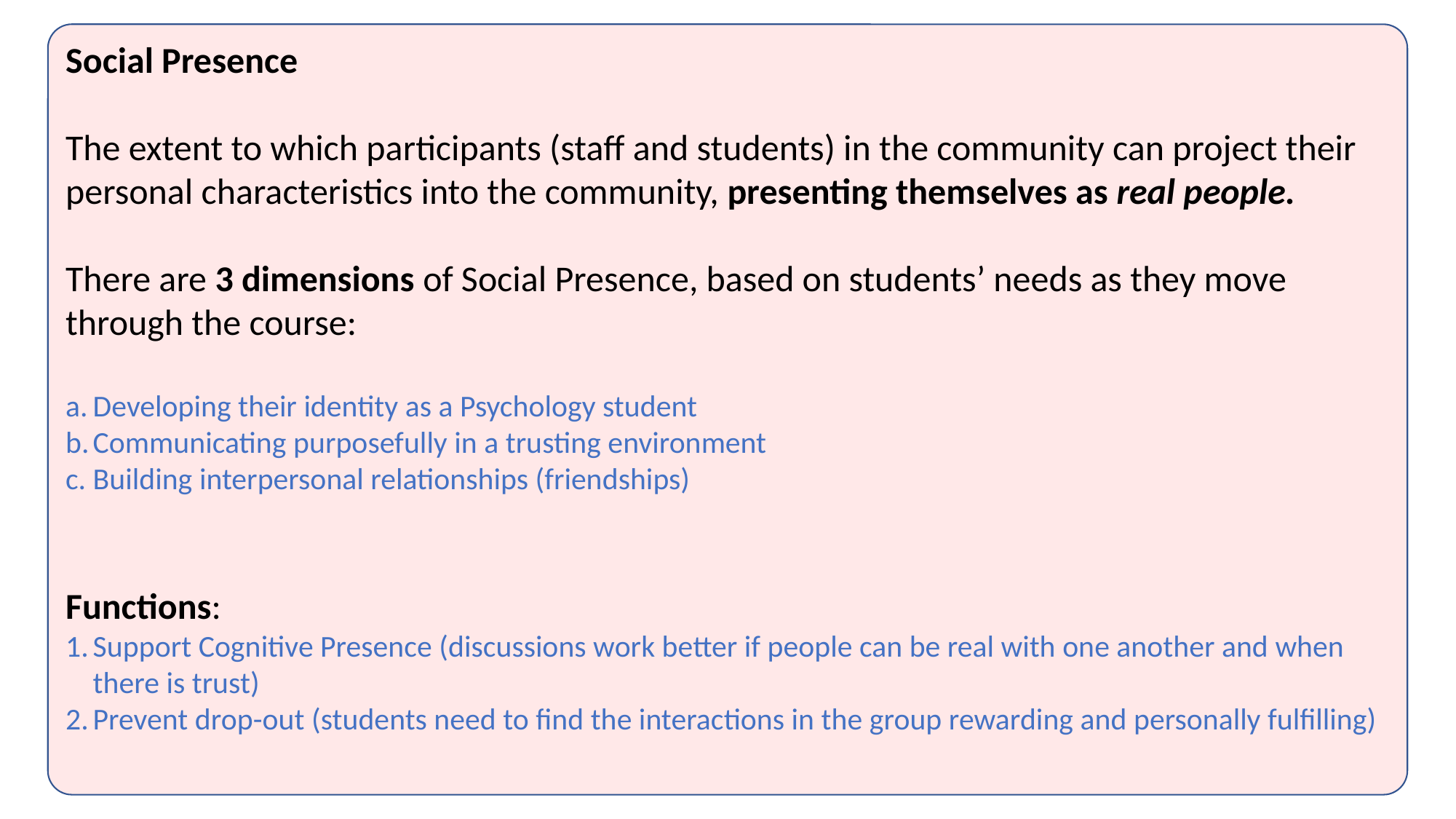

Social Presence

The extent to which participants (staff and students) in the community can project their personal characteristics into the community, presenting themselves as real people.

There are 3 dimensions of Social Presence, based on students’ needs as they move through the course:

Developing their identity as a Psychology student
Communicating purposefully in a trusting environment
Building interpersonal relationships (friendships)

Functions:
Support Cognitive Presence (discussions work better if people can be real with one another and when there is trust)
Prevent drop-out (students need to find the interactions in the group rewarding and personally fulfilling)